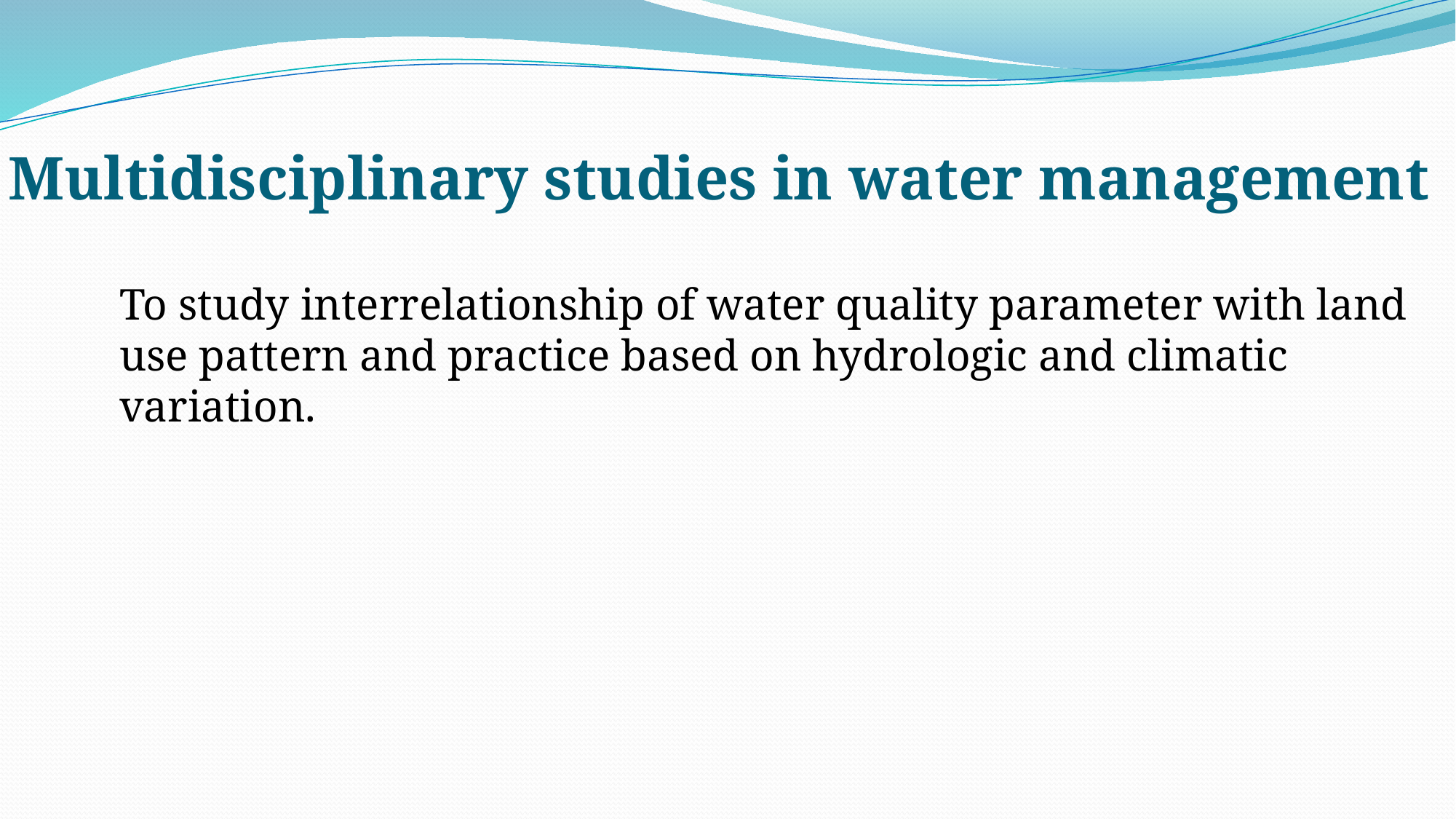

# Multidisciplinary studies in water management
To study interrelationship of water quality parameter with land use pattern and practice based on hydrologic and climatic variation.